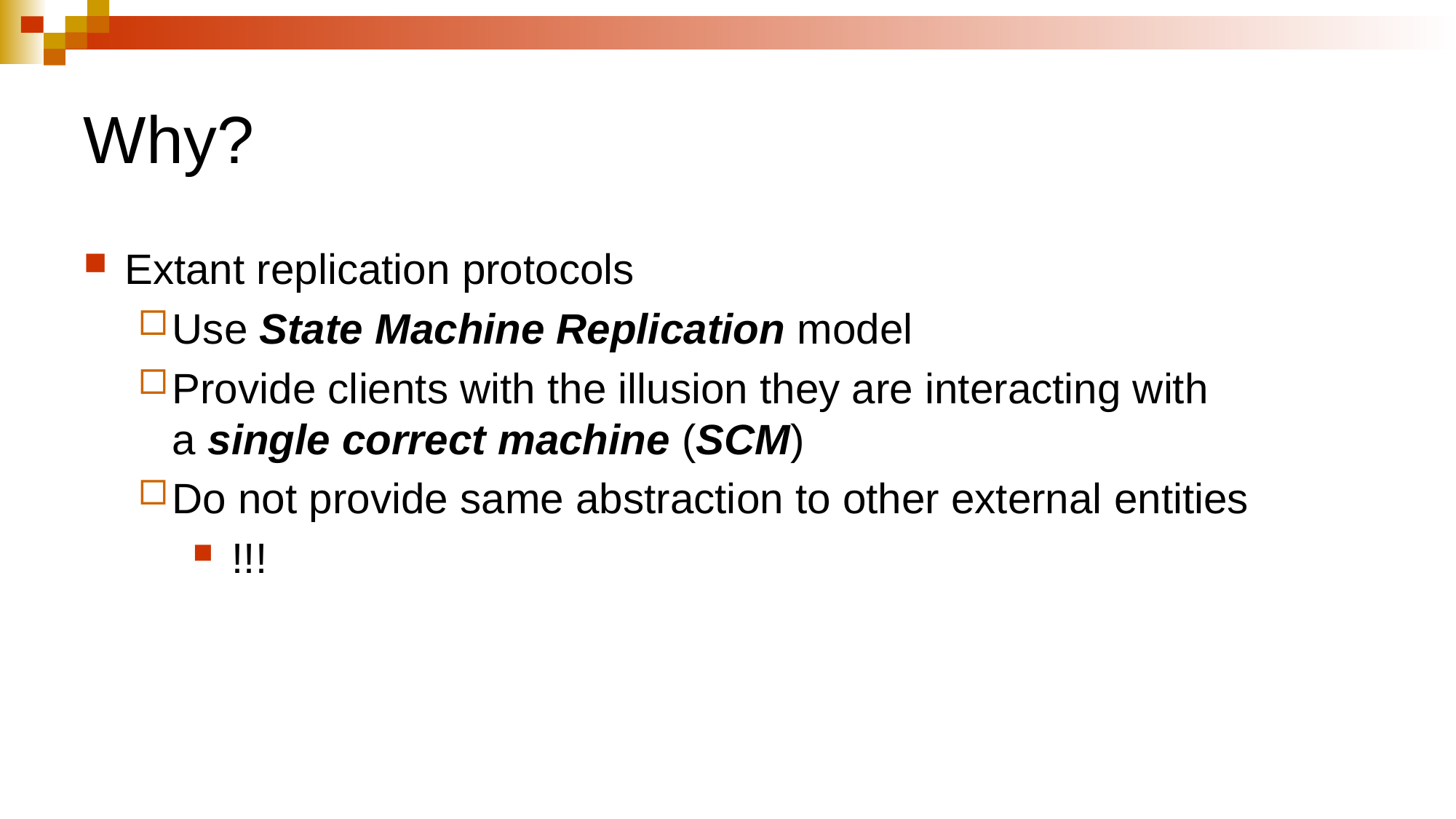

# Why?
Extant replication protocols
Use State Machine Replication model
Provide clients with the illusion they are interacting with
a single correct machine (SCM)
Do not provide same abstraction to other external entities
 !!!